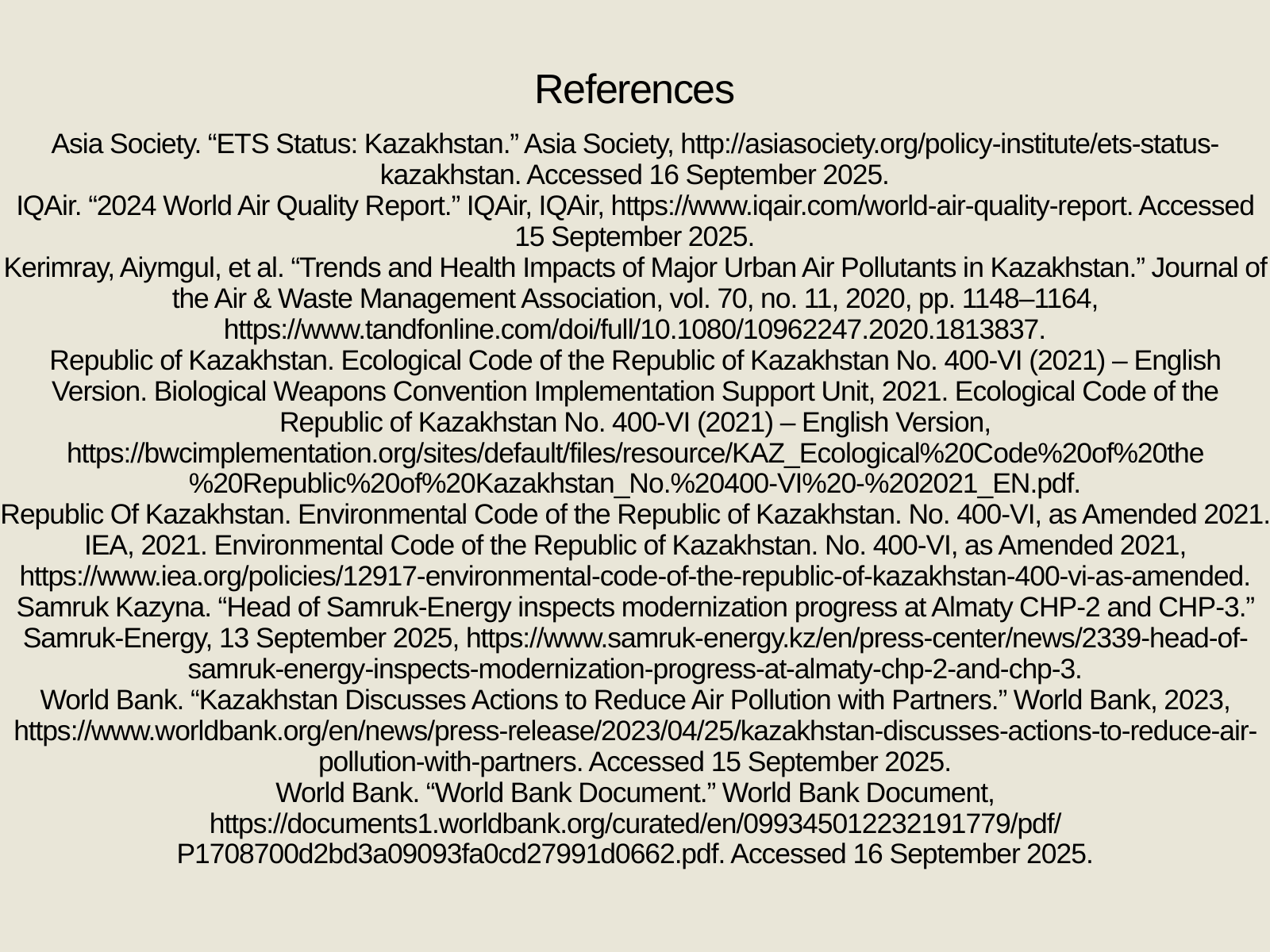

References

Asia Society. “ETS Status: Kazakhstan.” Asia Society, http://asiasociety.org/policy-institute/ets-status-kazakhstan. Accessed 16 September 2025.
IQAir. “2024 World Air Quality Report.” IQAir, IQAir, https://www.iqair.com/world-air-quality-report. Accessed 15 September 2025.
Kerimray, Aiymgul, et al. “Trends and Health Impacts of Major Urban Air Pollutants in Kazakhstan.” Journal of the Air & Waste Management Association, vol. 70, no. 11, 2020, pp. 1148–1164, https://www.tandfonline.com/doi/full/10.1080/10962247.2020.1813837.
Republic of Kazakhstan. Ecological Code of the Republic of Kazakhstan No. 400-VI (2021) – English Version. Biological Weapons Convention Implementation Support Unit, 2021. Ecological Code of the Republic of Kazakhstan No. 400-VI (2021) – English Version, https://bwcimplementation.org/sites/default/files/resource/KAZ_Ecological%20Code%20of%20the%20Republic%20of%20Kazakhstan_No.%20400-VI%20-%202021_EN.pdf.
Republic Of Kazakhstan. Environmental Code of the Republic of Kazakhstan. No. 400-VI, as Amended 2021. IEA, 2021. Environmental Code of the Republic of Kazakhstan. No. 400-VI, as Amended 2021, https://www.iea.org/policies/12917-environmental-code-of-the-republic-of-kazakhstan-400-vi-as-amended.
Samruk Kazyna. “Head of Samruk-Energy inspects modernization progress at Almaty CHP-2 and CHP-3.” Samruk-Energy, 13 September 2025, https://www.samruk-energy.kz/en/press-center/news/2339-head-of-samruk-energy-inspects-modernization-progress-at-almaty-chp-2-and-chp-3.
World Bank. “Kazakhstan Discusses Actions to Reduce Air Pollution with Partners.” World Bank, 2023, https://www.worldbank.org/en/news/press-release/2023/04/25/kazakhstan-discusses-actions-to-reduce-air-pollution-with-partners. Accessed 15 September 2025.
World Bank. “World Bank Document.” World Bank Document, https://documents1.worldbank.org/curated/en/099345012232191779/pdf/P1708700d2bd3a09093fa0cd27991d0662.pdf. Accessed 16 September 2025.